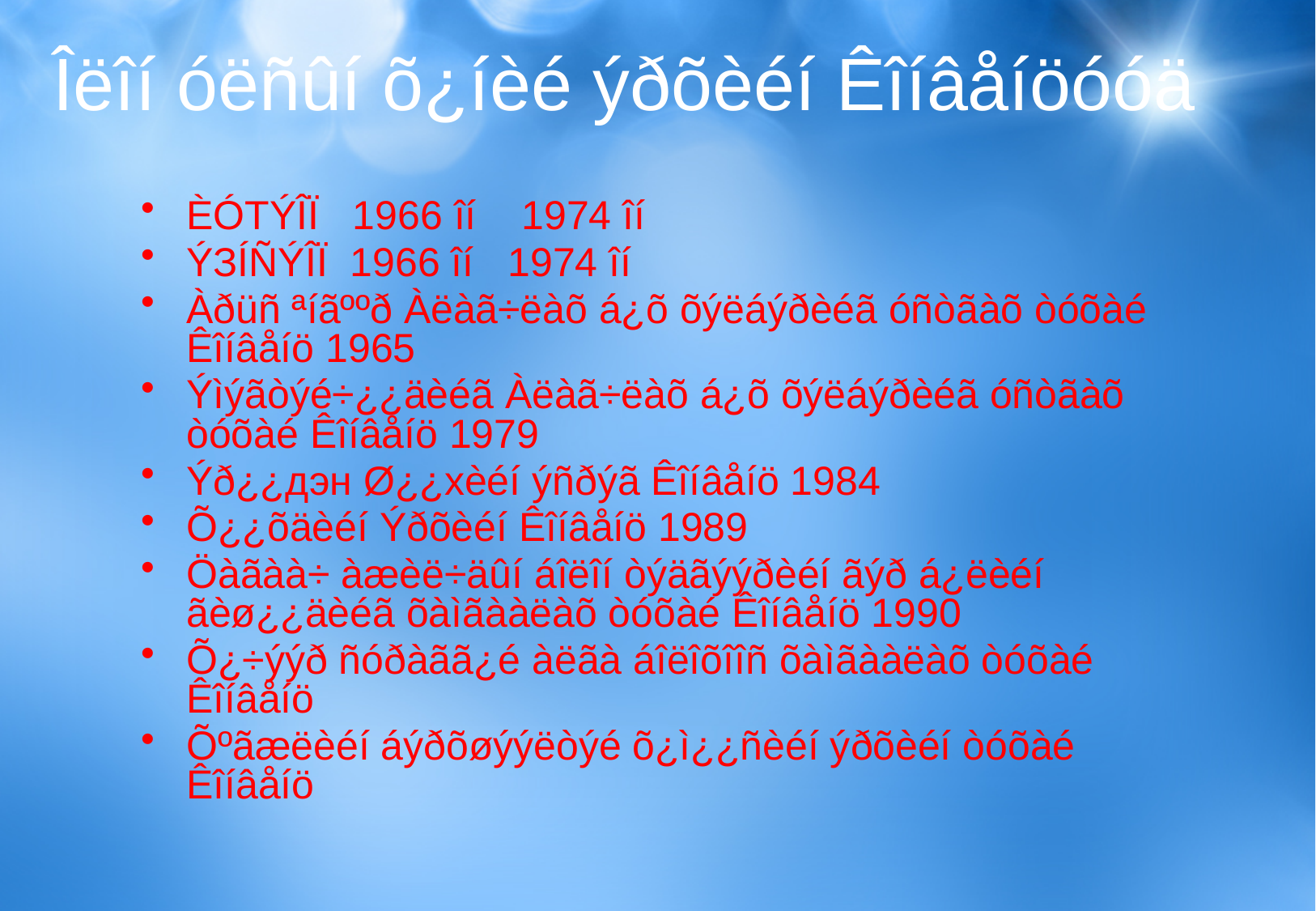

# Îëîí óëñûí õ¿íèé ýðõèéí Êîíâåíöóóä
ÈÓТÝÎÏ   1966 îí    1974 îí
ÝЗÍÑÝÎÏ  1966 îí   1974 îí
Àðüñ ªíãººð Àëàã÷ëàõ á¿õ õýëáýðèéã óñòãàõ òóõàé Êîíâåíö 1965
Ýìýãòýé÷¿¿äèéã Àëàã÷ëàõ á¿õ õýëáýðèéã óñòãàõ òóõàé Êîíâåíö 1979
Ýð¿¿дэн Ø¿¿хèéí ýñðýã Êîíâåíö 1984
Õ¿¿õäèéí Ýðõèéí Êîíâåíö 1989
Öàãàà÷ àæèë÷äûí áîëîí òýäãýýðèéí ãýð á¿ëèéí ãèø¿¿äèéã õàìãààëàõ òóõàé Êîíâåíö 1990
Õ¿÷ýýð ñóðàãã¿é àëãà áîëîõîîñ õàìãààëàõ òóõàé Êîíâåíö
Õºãæëèéí áýðõøýýëòýé õ¿ì¿¿ñèéí ýðõèéí òóõàé Êîíâåíö